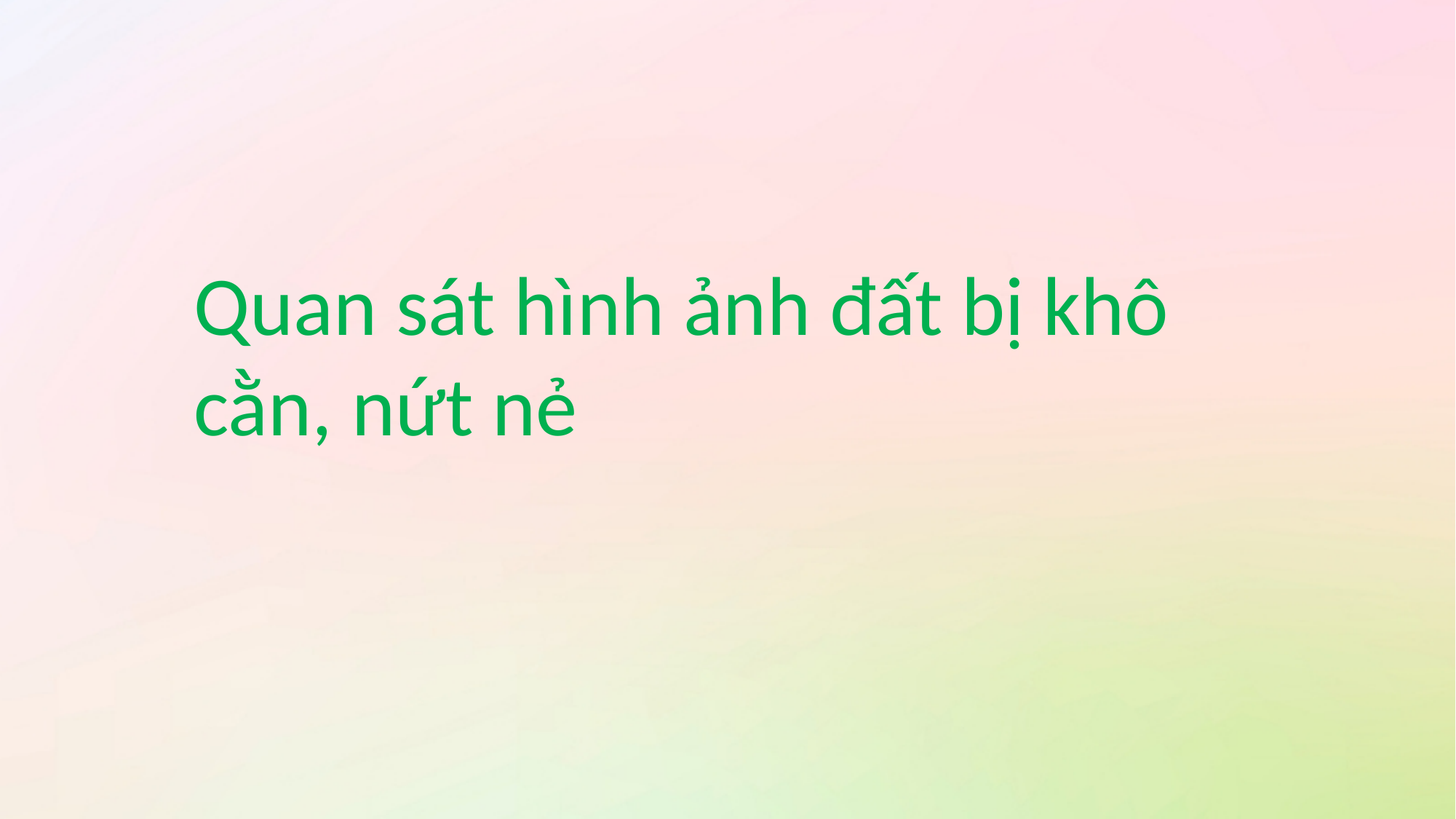

Quan sát hình ảnh đất bị khô cằn, nứt nẻ